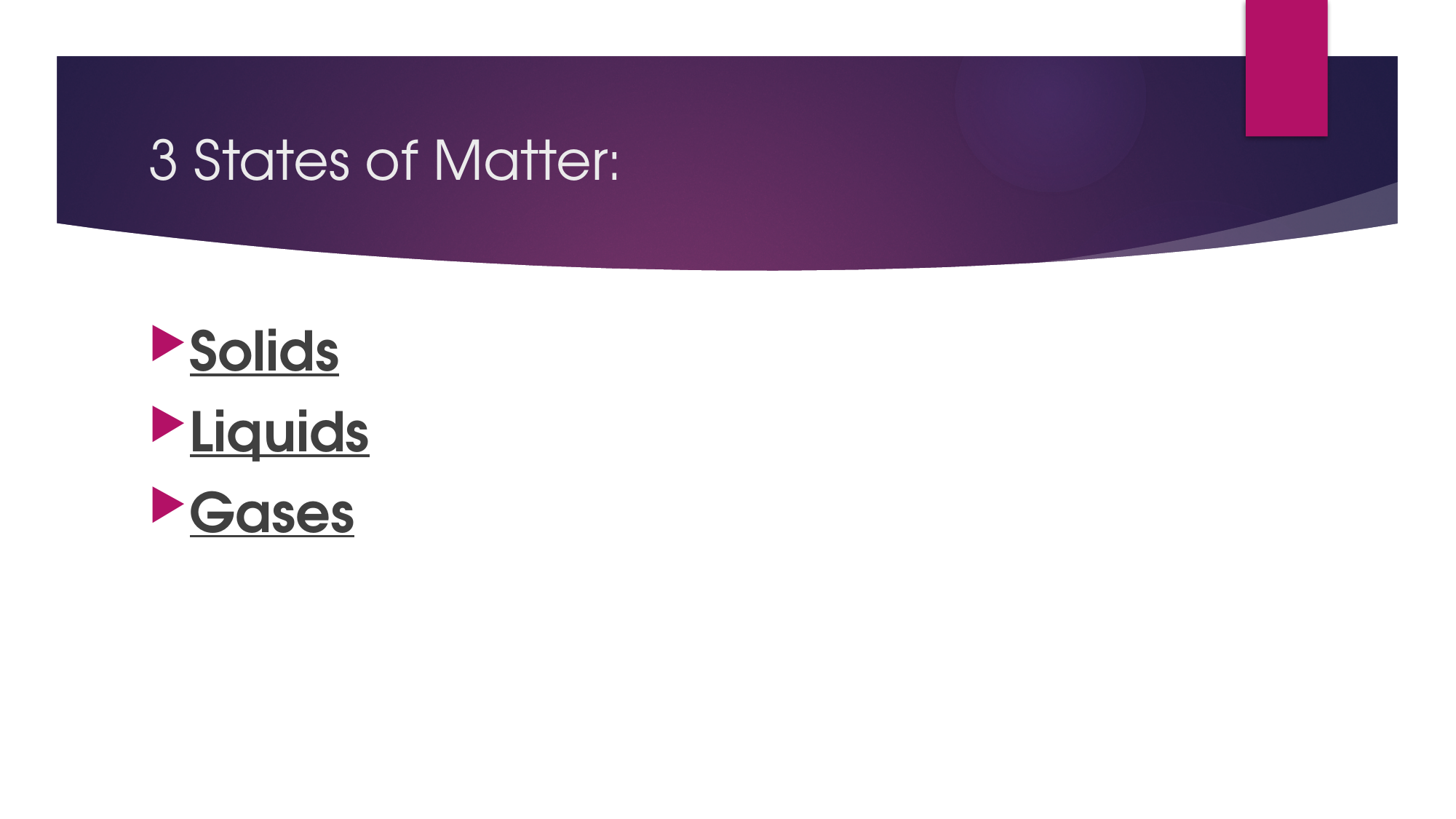

# 3 States of Matter:
Solids
Liquids
Gases